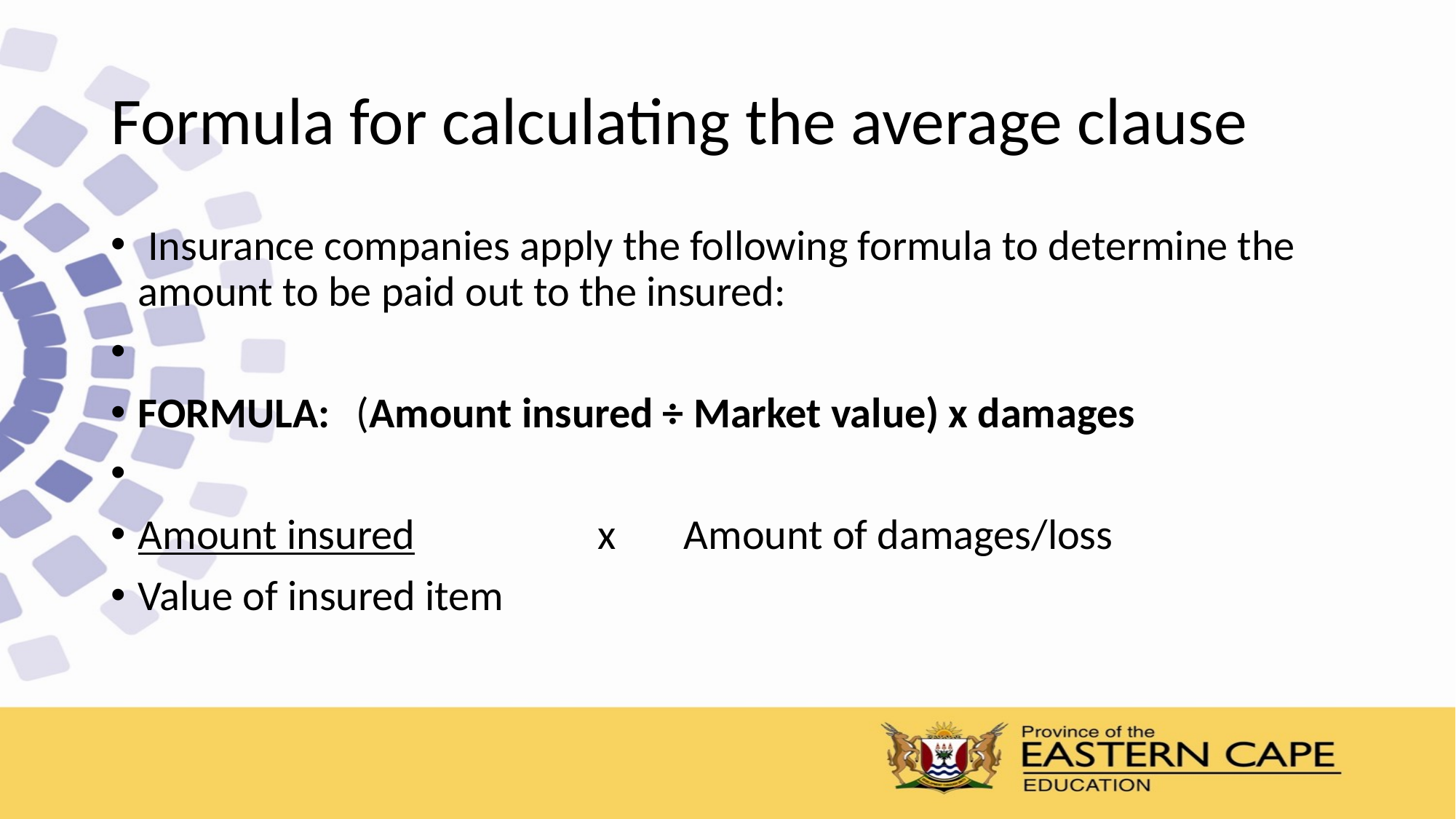

# Formula for calculating the average clause
 Insurance companies apply the following formula to determine the amount to be paid out to the insured:

FORMULA: 	(Amount insured ÷ Market value) x damages

Amount insured                   x 	Amount of damages/loss
Value of insured item